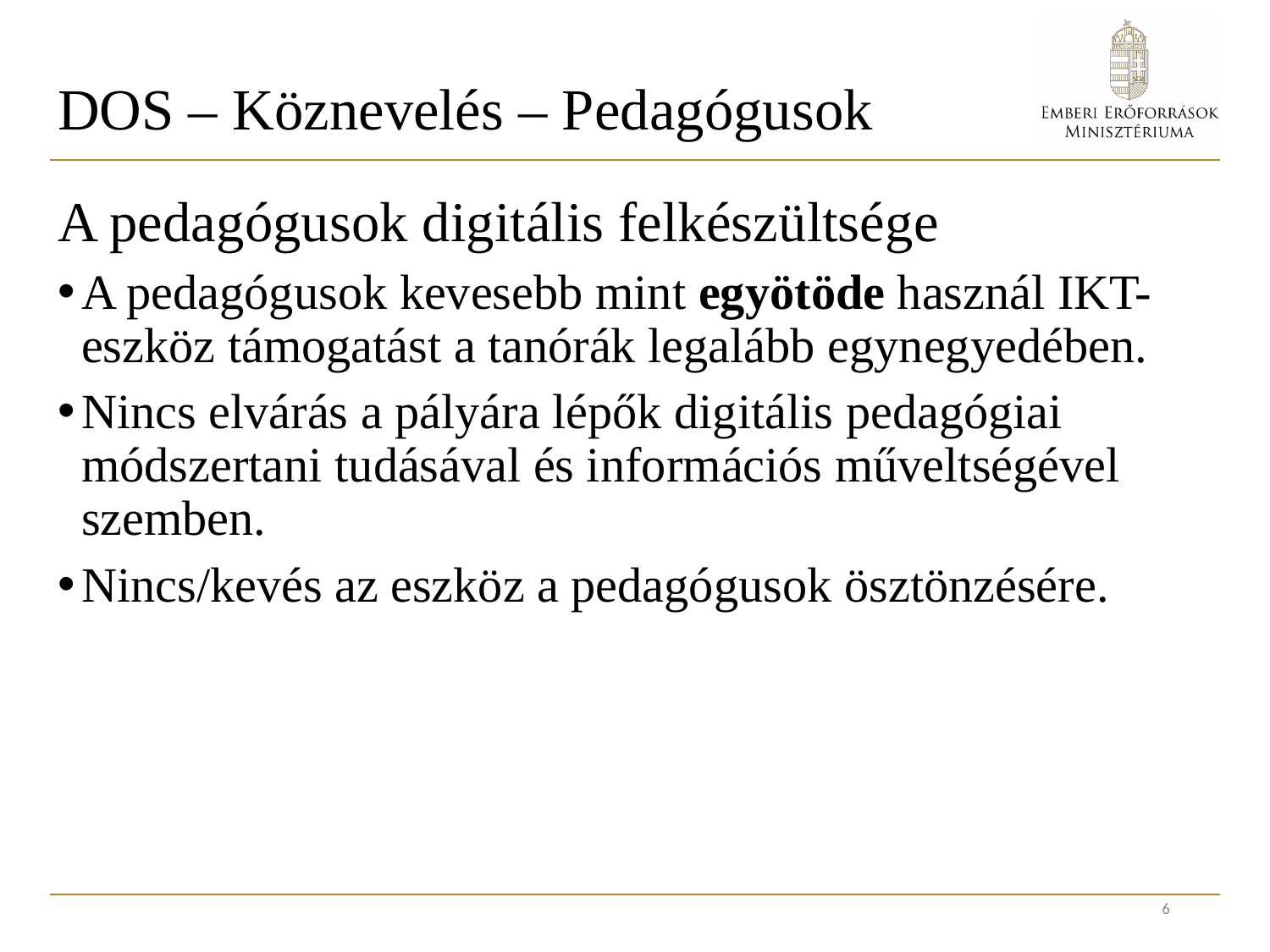

# DOS – Köznevelés – Pedagógusok
A pedagógusok digitális felkészültsége
A pedagógusok kevesebb mint egyötöde használ IKT-eszköz támogatást a tanórák legalább egynegyedében.
Nincs elvárás a pályára lépők digitális pedagógiai módszertani tudásával és információs műveltségével szemben.
Nincs/kevés az eszköz a pedagógusok ösztönzésére.
6